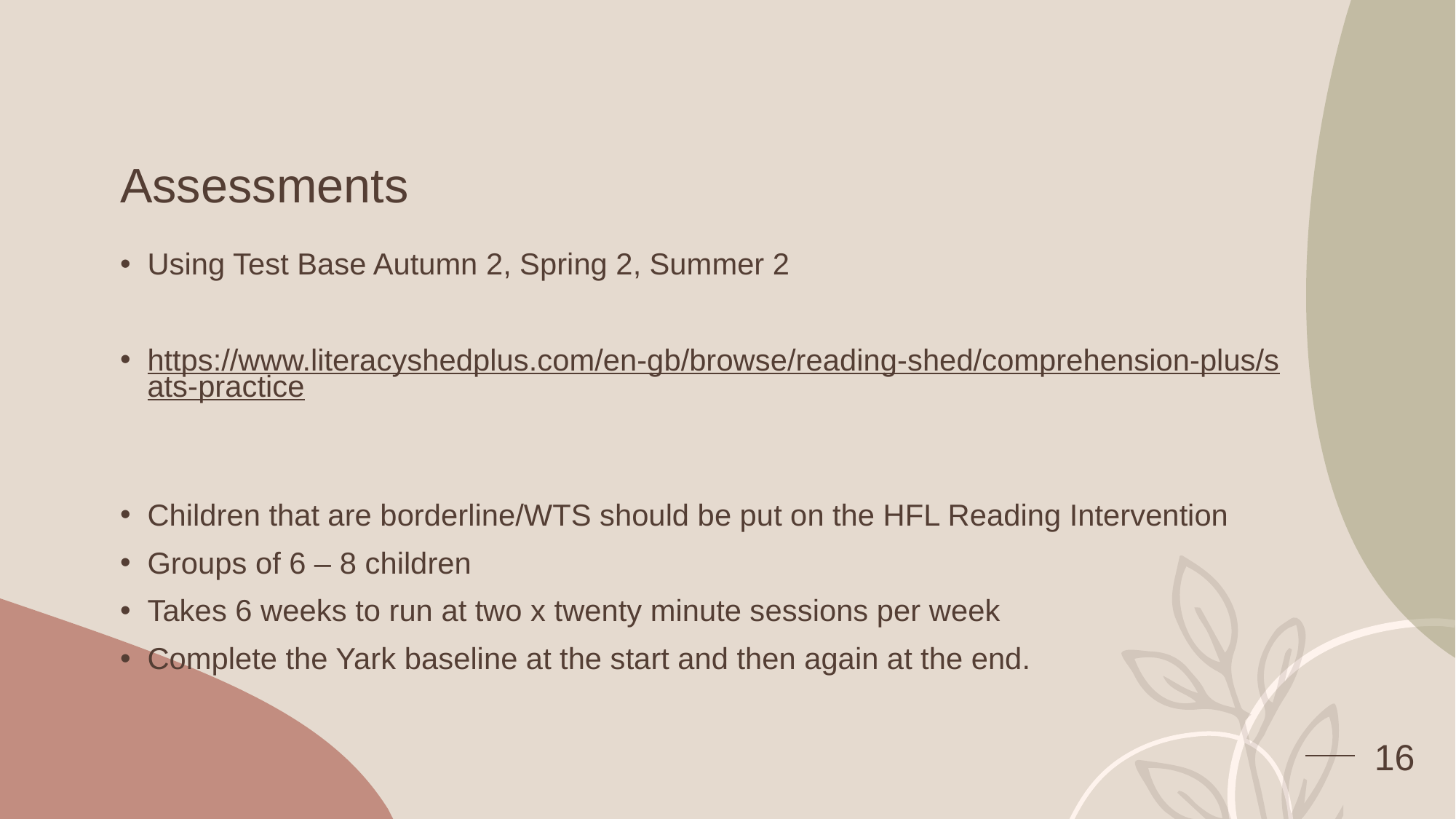

# Assessments
Using Test Base Autumn 2, Spring 2, Summer 2

https://www.literacyshedplus.com/en-gb/browse/reading-shed/comprehension-plus/sats-practice

Children that are borderline/WTS should be put on the HFL Reading Intervention
Groups of 6 – 8 children
Takes 6 weeks to run at two x twenty minute sessions per week
Complete the Yark baseline at the start and then again at the end.
16